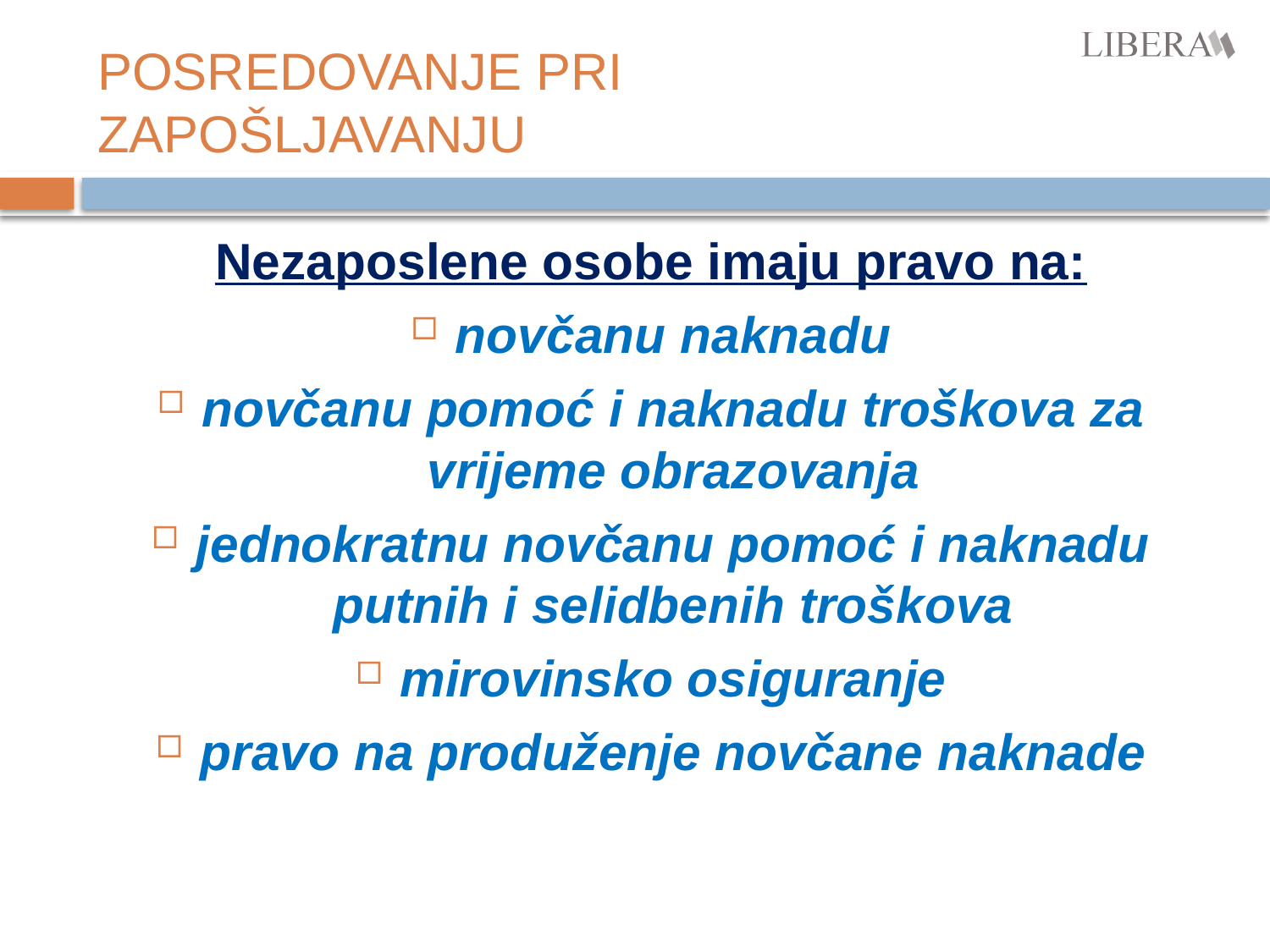

# POSREDOVANJE PRI ZAPOŠLJAVANJU
Nezaposlene osobe imaju pravo na:
novčanu naknadu
novčanu pomoć i naknadu troškova za vrijeme obrazovanja
jednokratnu novčanu pomoć i naknadu putnih i selidbenih troškova
mirovinsko osiguranje
pravo na produženje novčane naknade